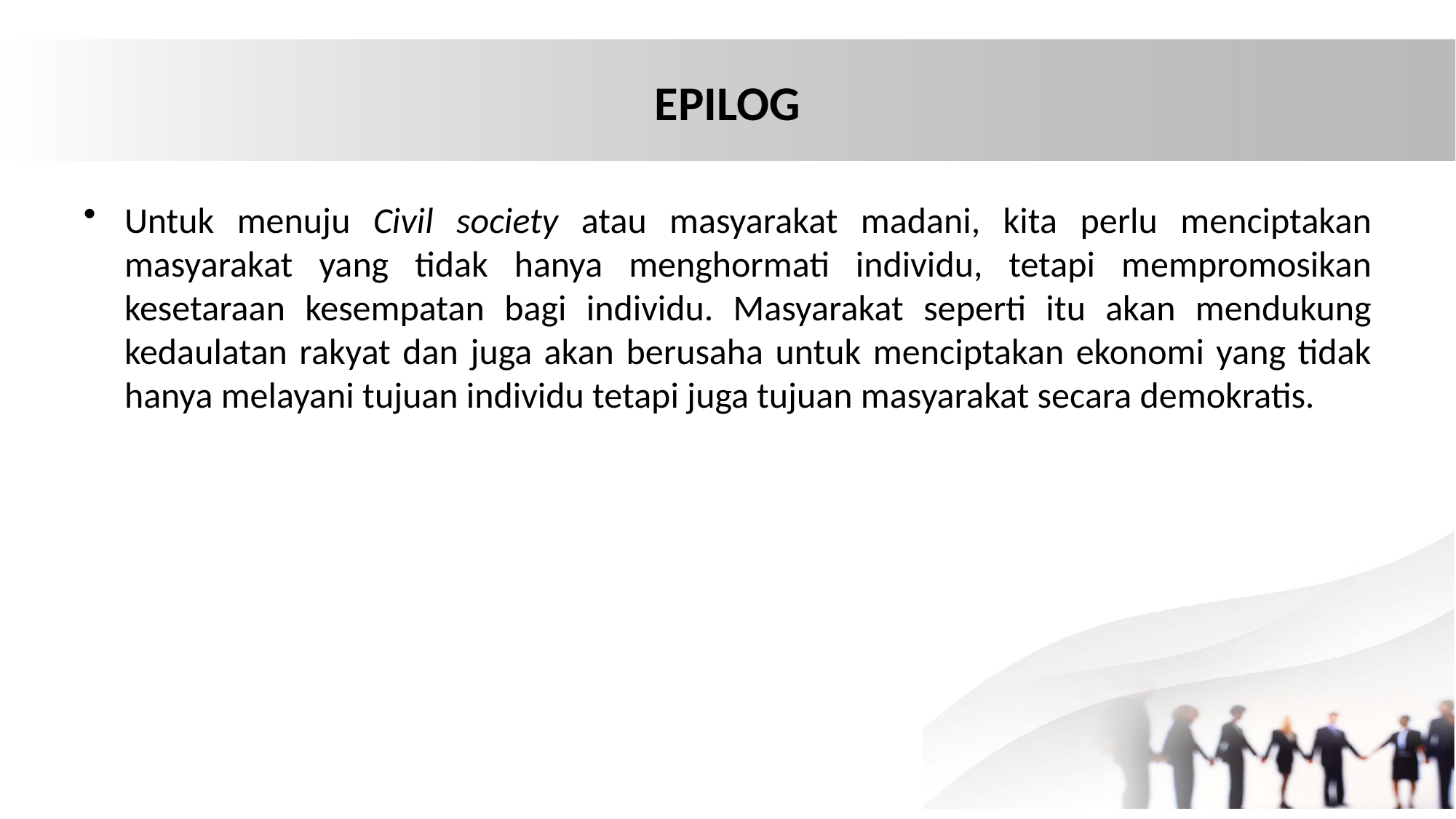

# EPILOG
Untuk menuju Civil society atau masyarakat madani, kita perlu menciptakan masyarakat yang tidak hanya menghormati individu, tetapi mempromosikan kesetaraan kesempatan bagi individu. Masyarakat seperti itu akan mendukung kedaulatan rakyat dan juga akan berusaha untuk menciptakan ekonomi yang tidak hanya melayani tujuan individu tetapi juga tujuan masyarakat secara demokratis.